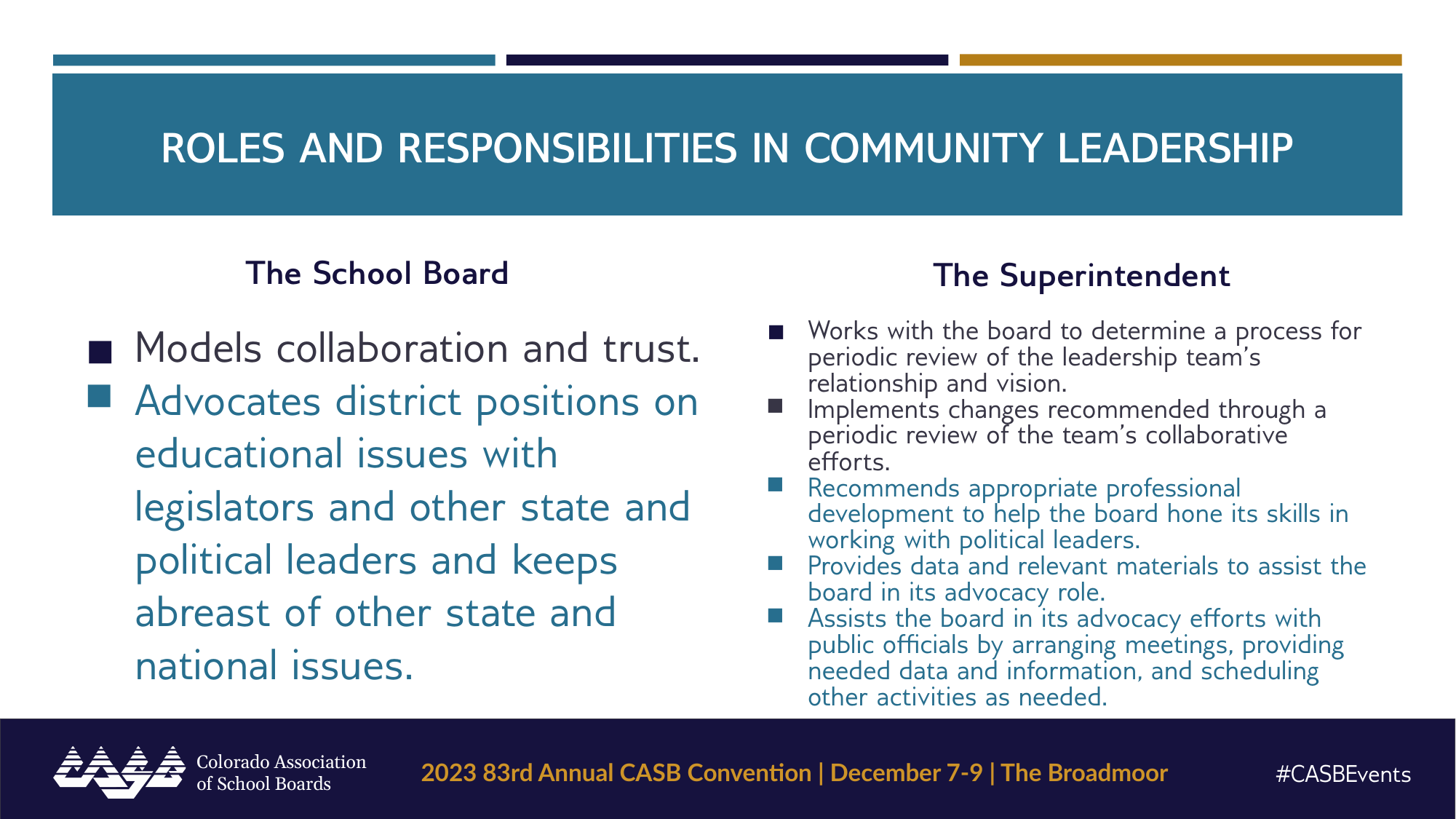

ROLES AND RESPONSIBILITIES IN COMMUNITY LEADERSHIP
The School Board
The Superintendent
Models collaboration and trust.
Advocates district positions on educational issues with legislators and other state and political leaders and keeps abreast of other state and national issues.
Works with the board to determine a process for periodic review of the leadership team’s relationship and vision.
Implements changes recommended through a periodic review of the team’s collaborative efforts.
Recommends appropriate professional development to help the board hone its skills in working with political leaders.
Provides data and relevant materials to assist the board in its advocacy role.
Assists the board in its advocacy efforts with public officials by arranging meetings, providing needed data and information, and scheduling other activities as needed.